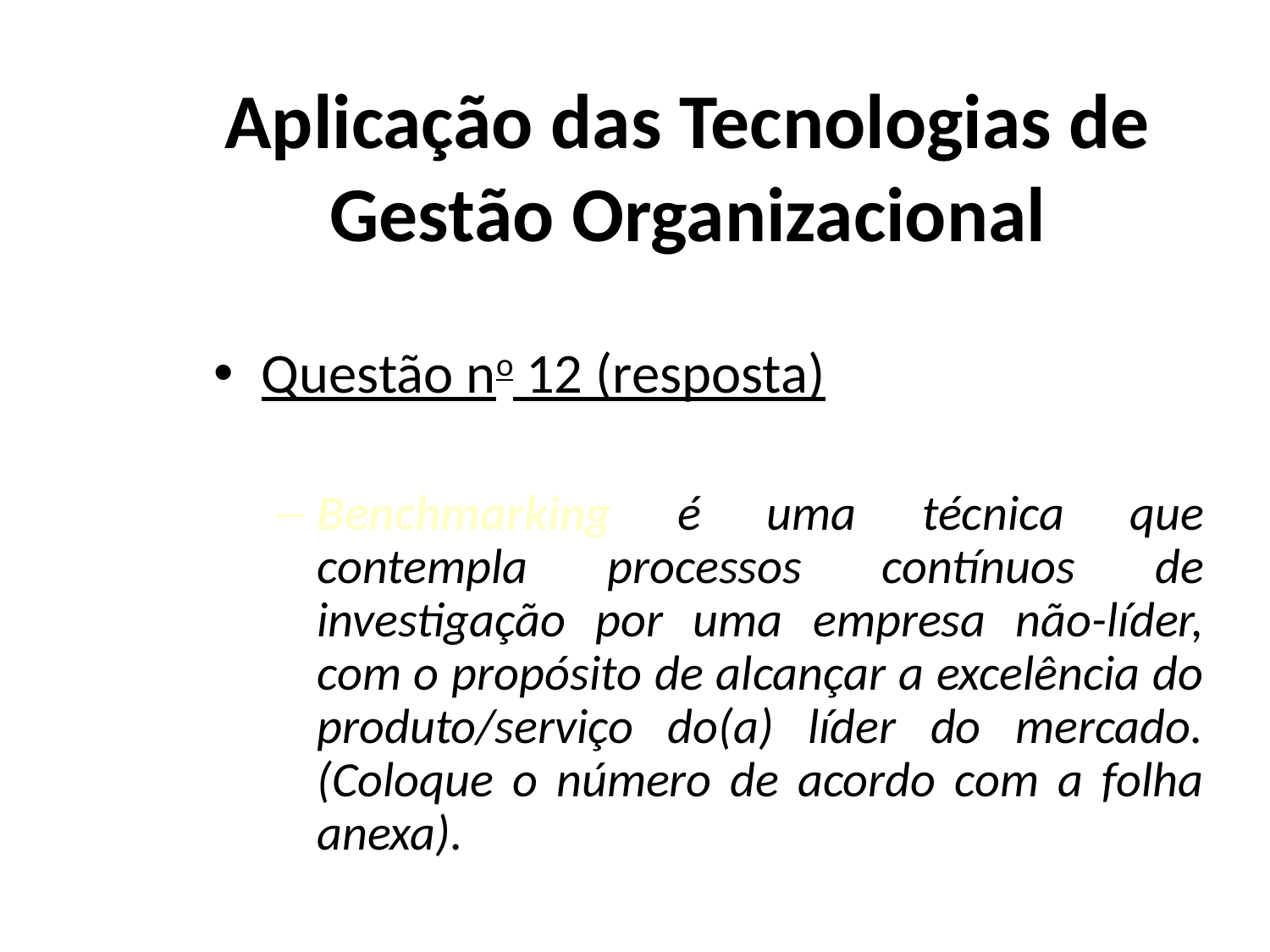

# Aplicação das Tecnologias de Gestão Organizacional
Questão no 12 (resposta)

Benchmarking é uma técnica que contempla processos contínuos de investigação por uma empresa não-líder, com o propósito de alcançar a excelência do produto/serviço do(a) líder do mercado. (Coloque o número de acordo com a folha anexa).